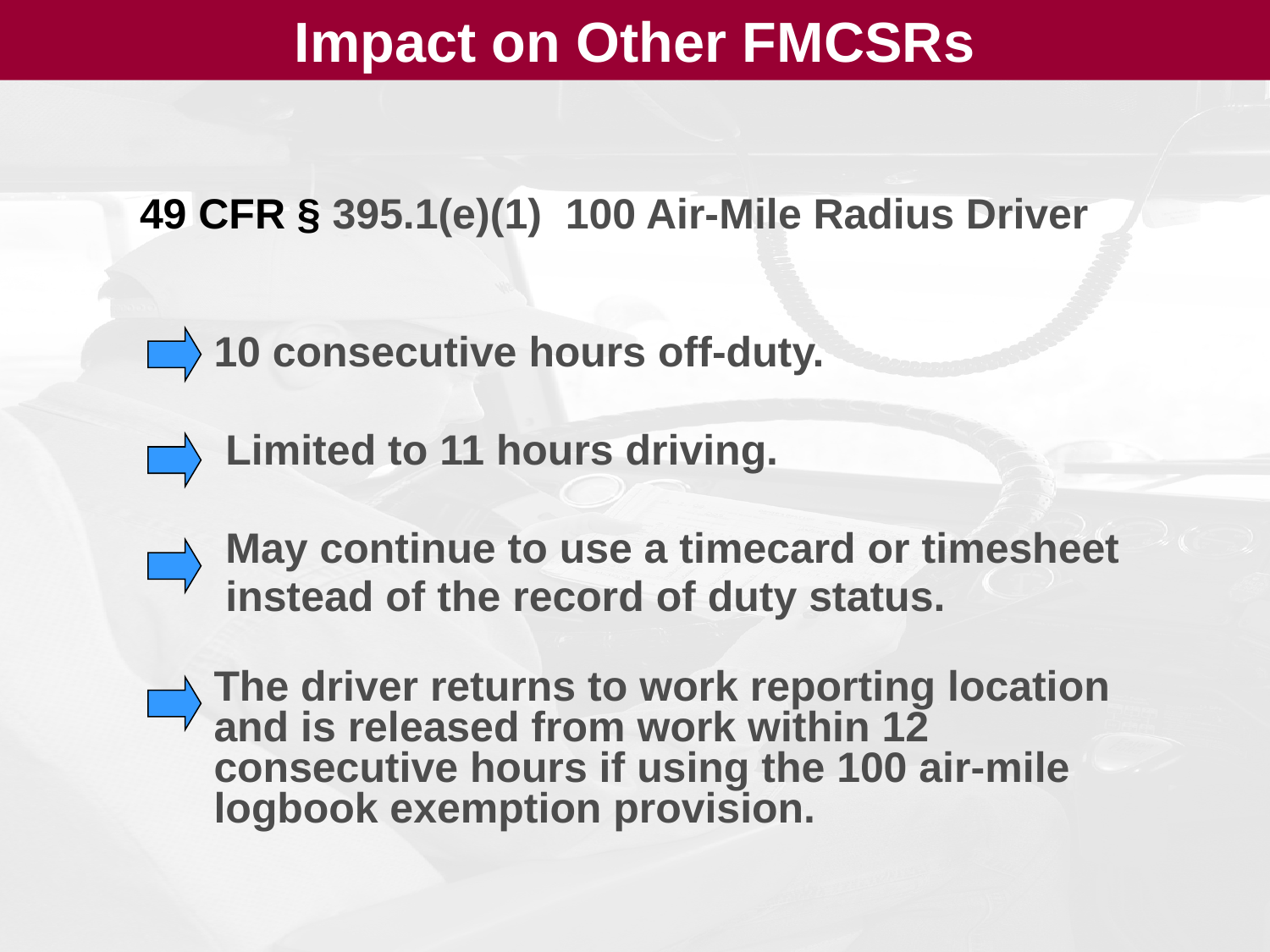

Impact on Other FMCSRs
# 49 CFR § 395.1(e)(1)  100 Air-Mile Radius Driver

10 consecutive hours off-duty.

 Limited to 11 hours driving.

 May continue to use a timecard or timesheet
 instead of the record of duty status.
The driver returns to work reporting location and is released from work within 12 consecutive hours if using the 100 air-mile logbook exemption provision.